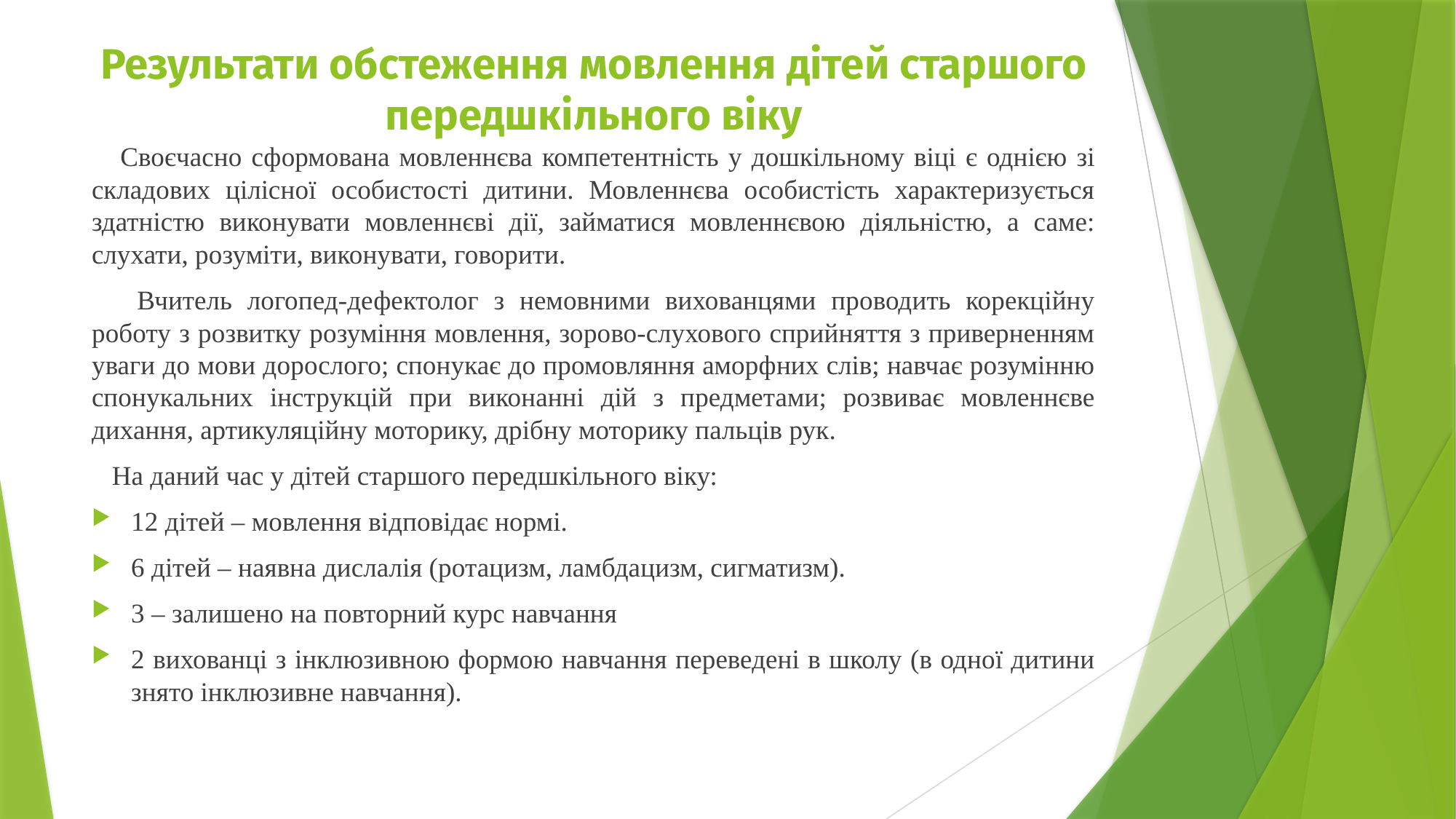

# Результати обстеження мовлення дітей старшого передшкільного віку
   Своєчасно сформована мовленнєва компетентність у дошкільному віці є однією зі складових цілісної особистості дитини. Мовленнєва особистість характеризується здатністю виконувати мовленнєві дії, займатися мовленнєвою діяльністю, а саме: слухати, розуміти, виконувати, говорити.
   Вчитель логопед-дефектолог з немовними вихованцями проводить корекційну роботу з розвитку розуміння мовлення, зорово-слухового сприйняття з приверненням уваги до мови дорослого; спонукає до промовляння аморфних слів; навчає розумінню спонукальних інструкцій при виконанні дій з предметами; розвиває мовленнєве дихання, артикуляційну моторику, дрібну моторику пальців рук.
   На даний час у дітей старшого передшкільного віку:
12 дітей – мовлення відповідає нормі.
6 дітей – наявна дислалія (ротацизм, ламбдацизм, сигматизм).
3 – залишено на повторний курс навчання
2 вихованці з інклюзивною формою навчання переведені в школу (в одної дитини знято інклюзивне навчання).